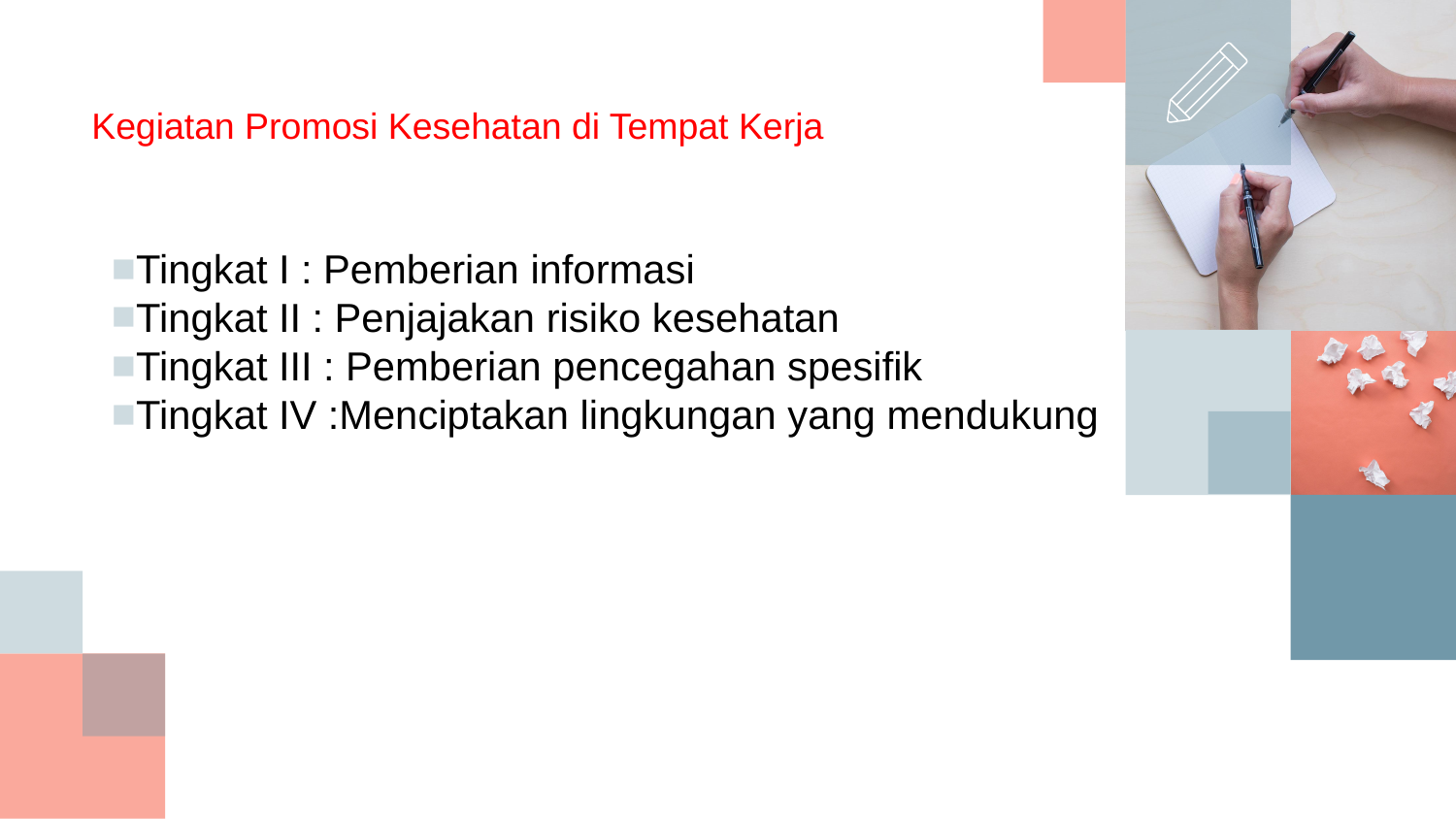

# Kegiatan Promosi Kesehatan di Tempat Kerja
Tingkat I : Pemberian informasi
Tingkat II : Penjajakan risiko kesehatan
Tingkat III : Pemberian pencegahan spesifik
Tingkat IV :Menciptakan lingkungan yang mendukung